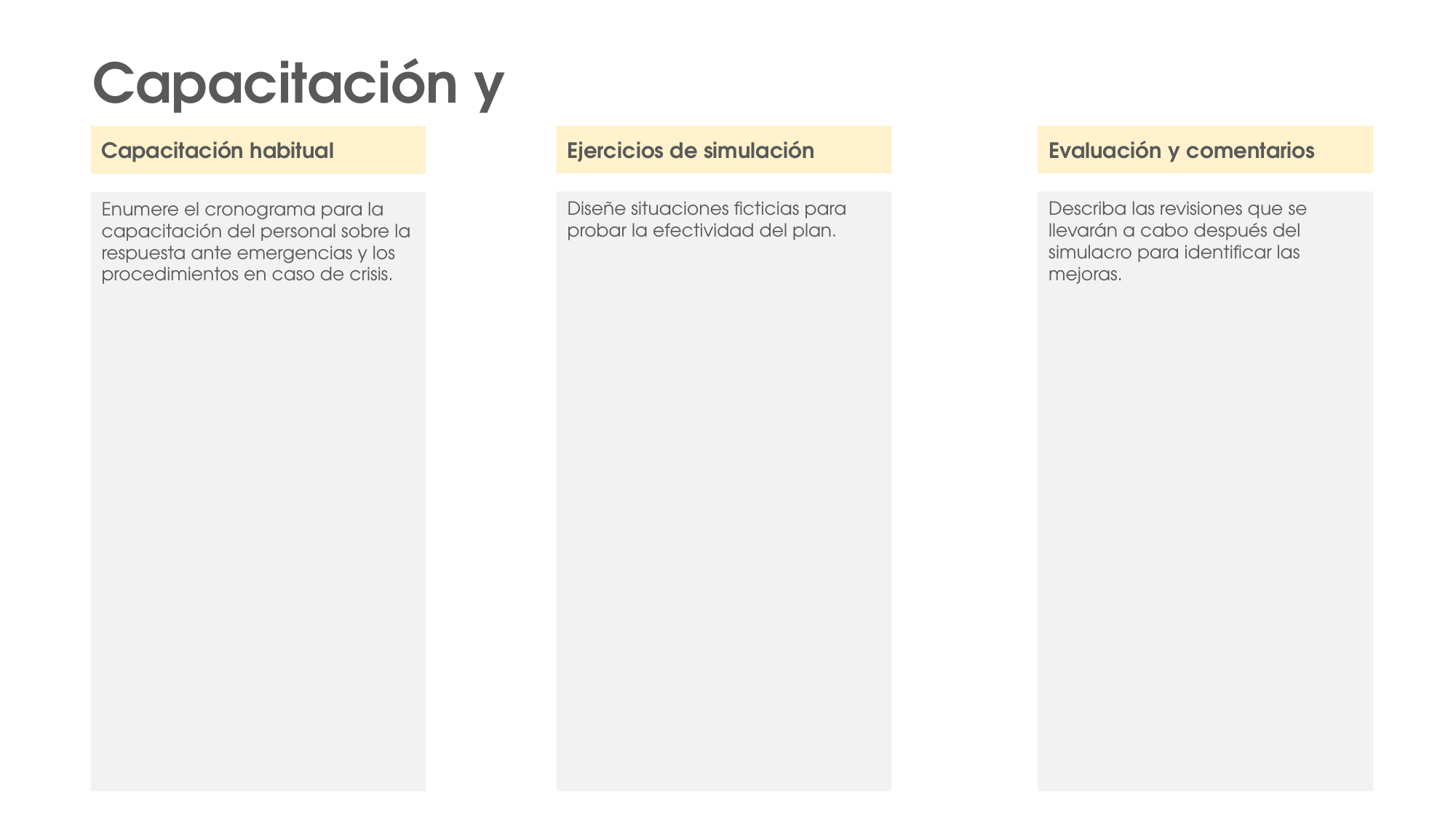

Capacitación y simulacros

Ejercicios de simulación
Evaluación y comentarios
Capacitación habitual
Diseñe situaciones ficticias para probar la efectividad del plan.
Describa las revisiones que se llevarán a cabo después del simulacro para identificar las mejoras.
Enumere el cronograma para la capacitación del personal sobre la respuesta ante emergencias y los procedimientos en caso de crisis.